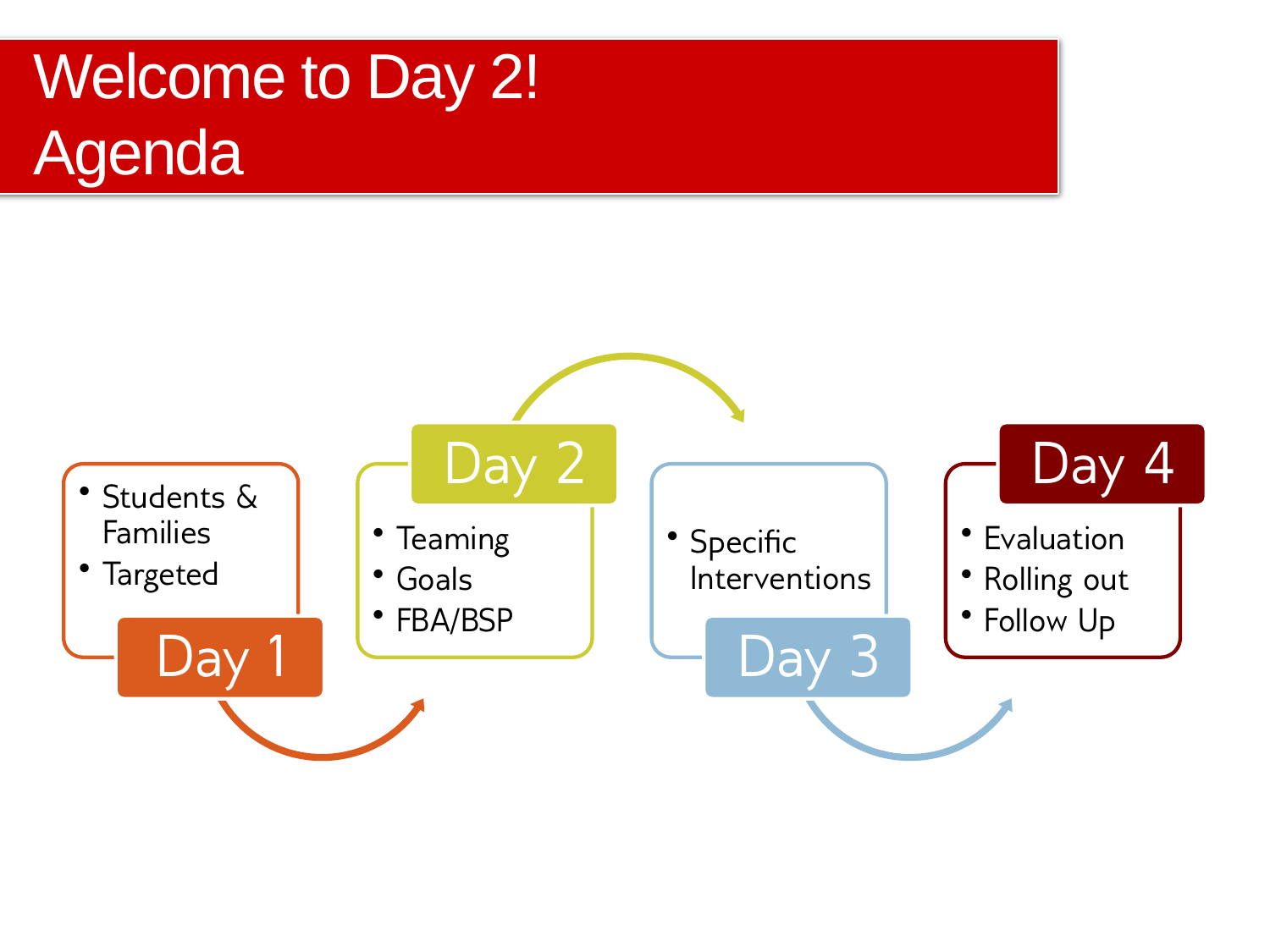

# Welcome to Day 2! Agenda
Students & Families
Targeted
Day 1
Teaming
Goals
FBA/BSP
Day 2

Specific Interventions
Day 3
Evaluation
Rolling out
Follow Up
Day 4